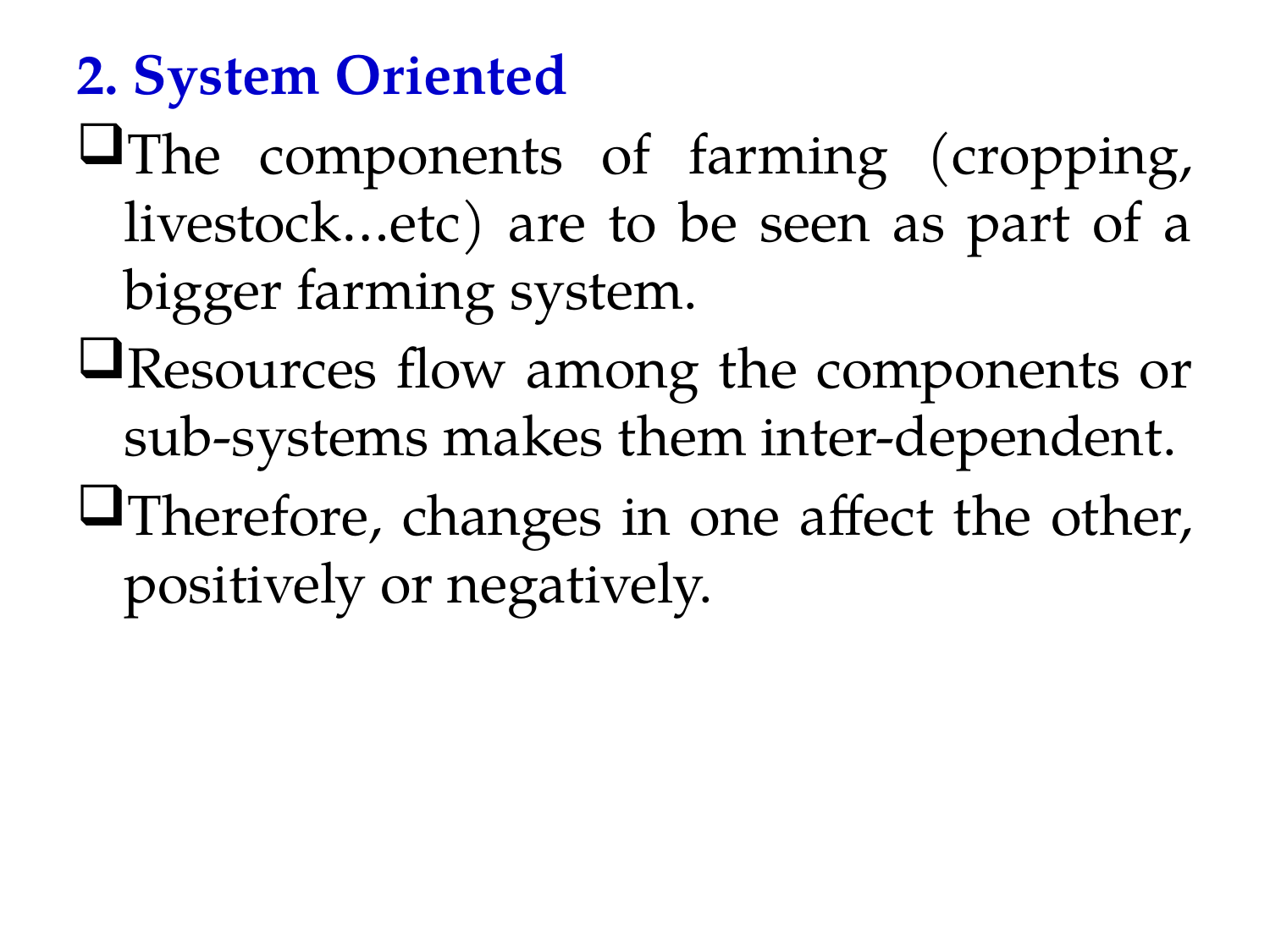

2. System Oriented
The components of farming (cropping, livestock…etc) are to be seen as part of a bigger farming system.
Resources flow among the components or sub-systems makes them inter-dependent.
Therefore, changes in one affect the other, positively or negatively.